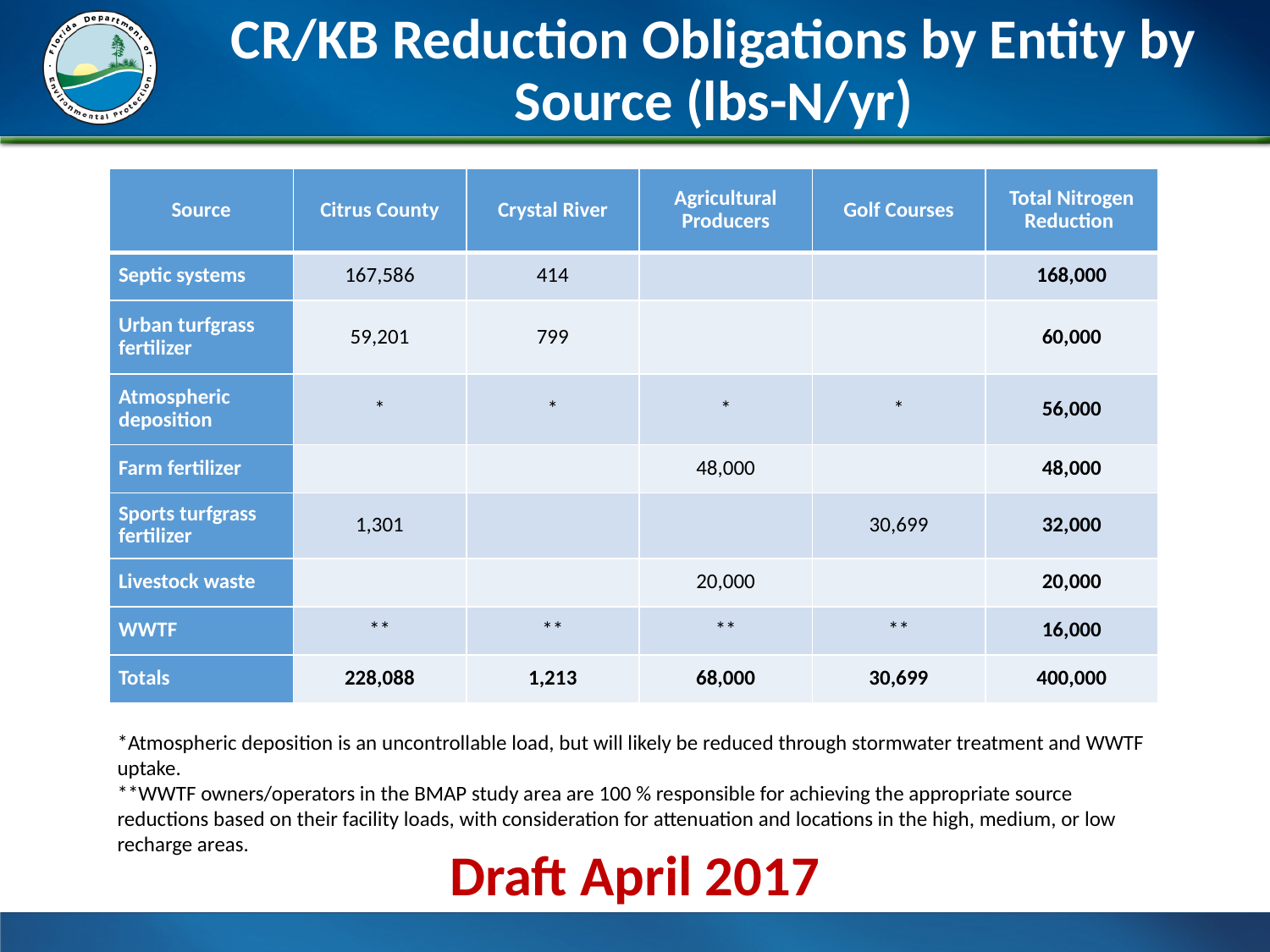

# CR/KB Reduction Obligations by Entity by Source (lbs-N/yr)
| Source | Citrus County | Crystal River | Agricultural Producers | Golf Courses | Total Nitrogen Reduction |
| --- | --- | --- | --- | --- | --- |
| Septic systems | 167,586 | 414 |  |  | 168,000 |
| Urban turfgrass fertilizer | 59,201 | 799 |  |  | 60,000 |
| Atmospheric deposition | \* | \* | \* | \* | 56,000 |
| Farm fertilizer |  |  | 48,000 |  | 48,000 |
| Sports turfgrass fertilizer | 1,301 |  |  | 30,699 | 32,000 |
| Livestock waste |  |  | 20,000 |  | 20,000 |
| WWTF | \*\* | \*\* | \*\* | \*\* | 16,000 |
| Totals | 228,088 | 1,213 | 68,000 | 30,699 | 400,000 |
*Atmospheric deposition is an uncontrollable load, but will likely be reduced through stormwater treatment and WWTF uptake.
**WWTF owners/operators in the BMAP study area are 100 % responsible for achieving the appropriate source reductions based on their facility loads, with consideration for attenuation and locations in the high, medium, or low recharge areas.
Draft April 2017